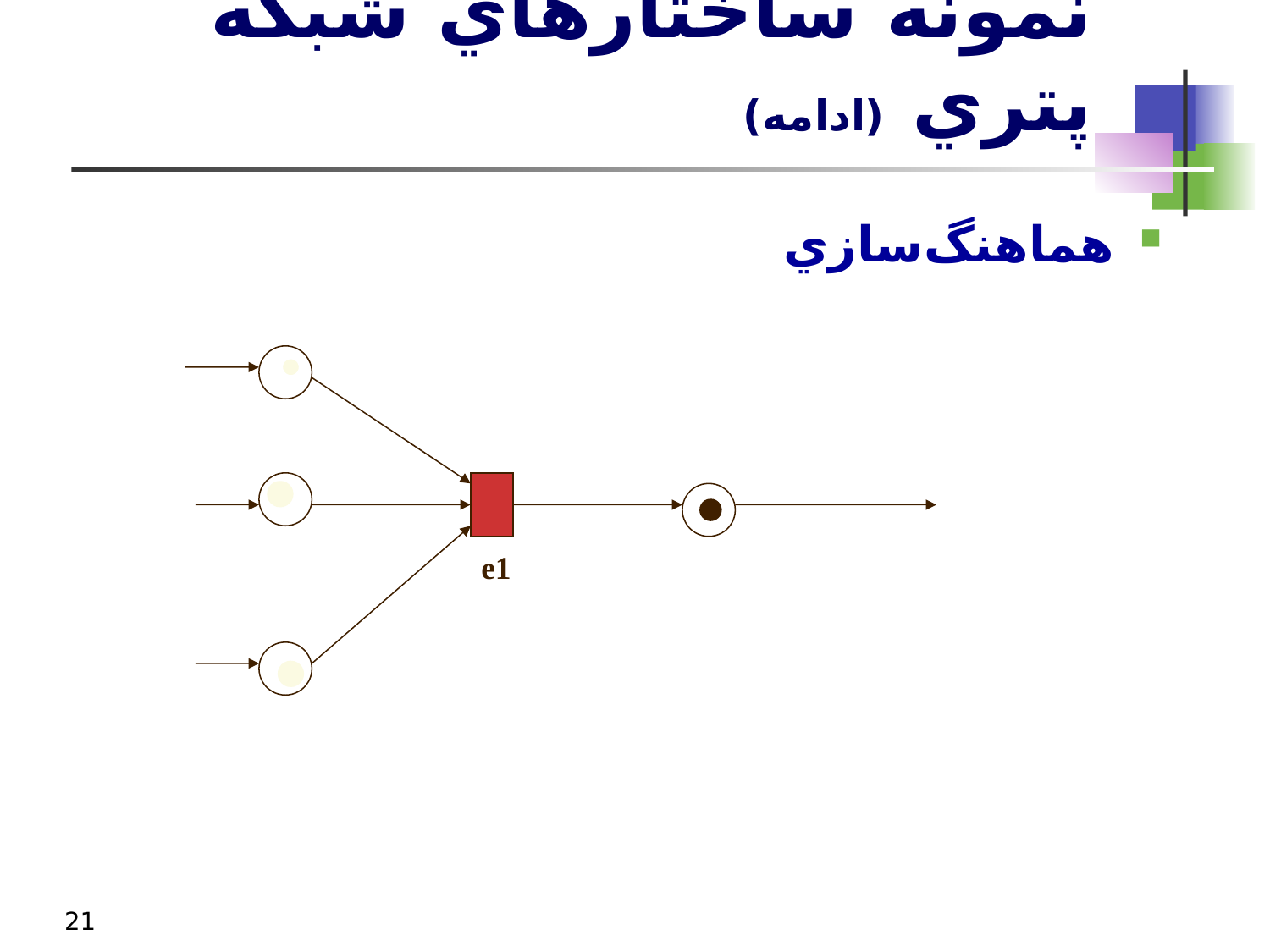

# نمونه ساختارهاي شبکه پتري (ادامه)
هماهنگ‌سازي

e1

21